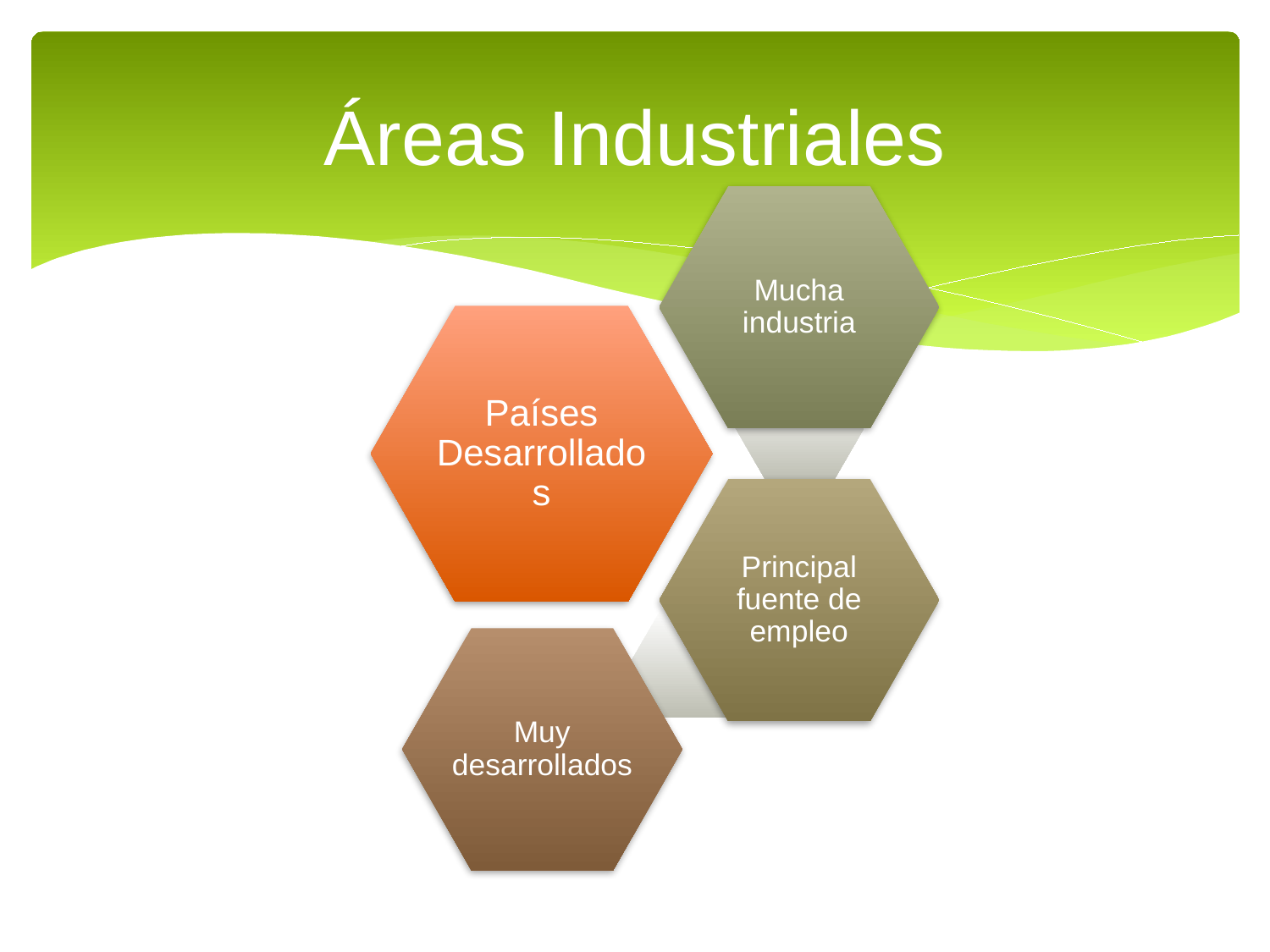

# Áreas Industriales
Países Desarrollados
Mucha industria
Principal fuente de empleo
Muy desarrollados